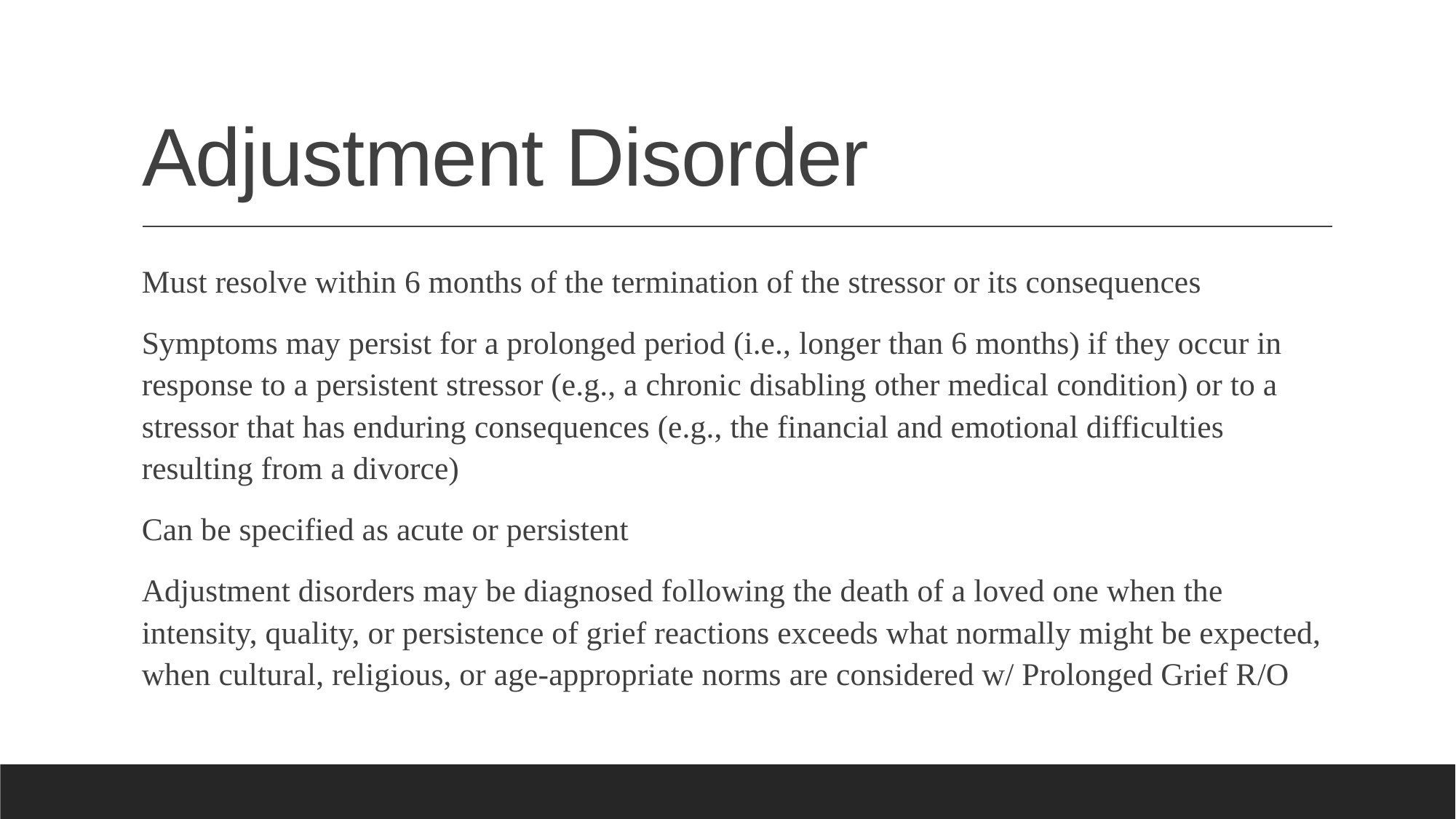

# Adjustment Disorder
Must resolve within 6 months of the termination of the stressor or its consequences
Symptoms may persist for a prolonged period (i.e., longer than 6 months) if they occur in response to a persistent stressor (e.g., a chronic disabling other medical condition) or to a stressor that has enduring consequences (e.g., the financial and emotional difficulties resulting from a divorce)
Can be specified as acute or persistent
Adjustment disorders may be diagnosed following the death of a loved one when the intensity, quality, or persistence of grief reactions exceeds what normally might be expected, when cultural, religious, or age-appropriate norms are considered w/ Prolonged Grief R/O